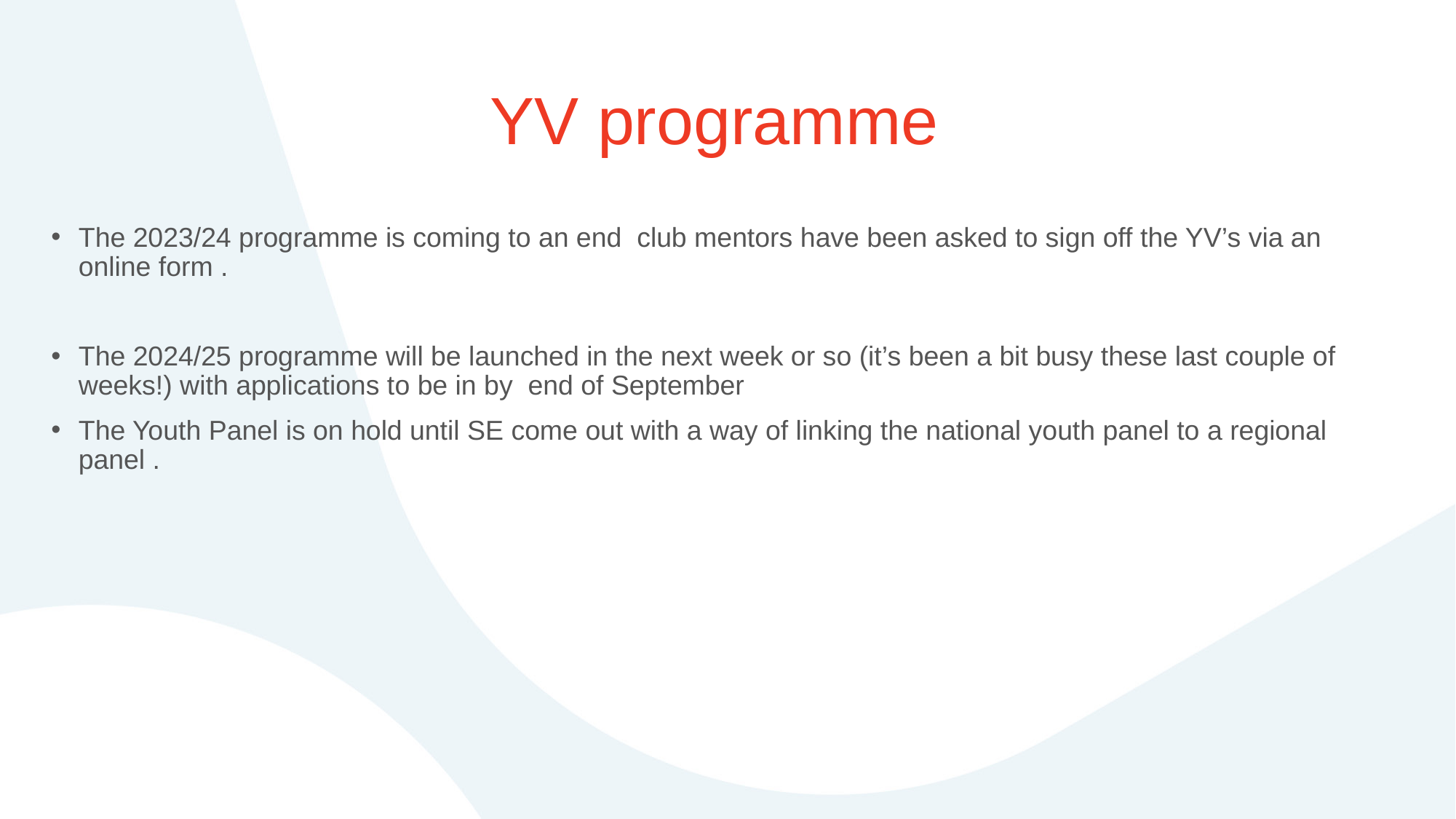

# YV programme
The 2023/24 programme is coming to an end  club mentors have been asked to sign off the YV’s via an online form .

The 2024/25 programme will be launched in the next week or so (it’s been a bit busy these last couple of weeks!) with applications to be in by  end of September
The Youth Panel is on hold until SE come out with a way of linking the national youth panel to a regional panel .